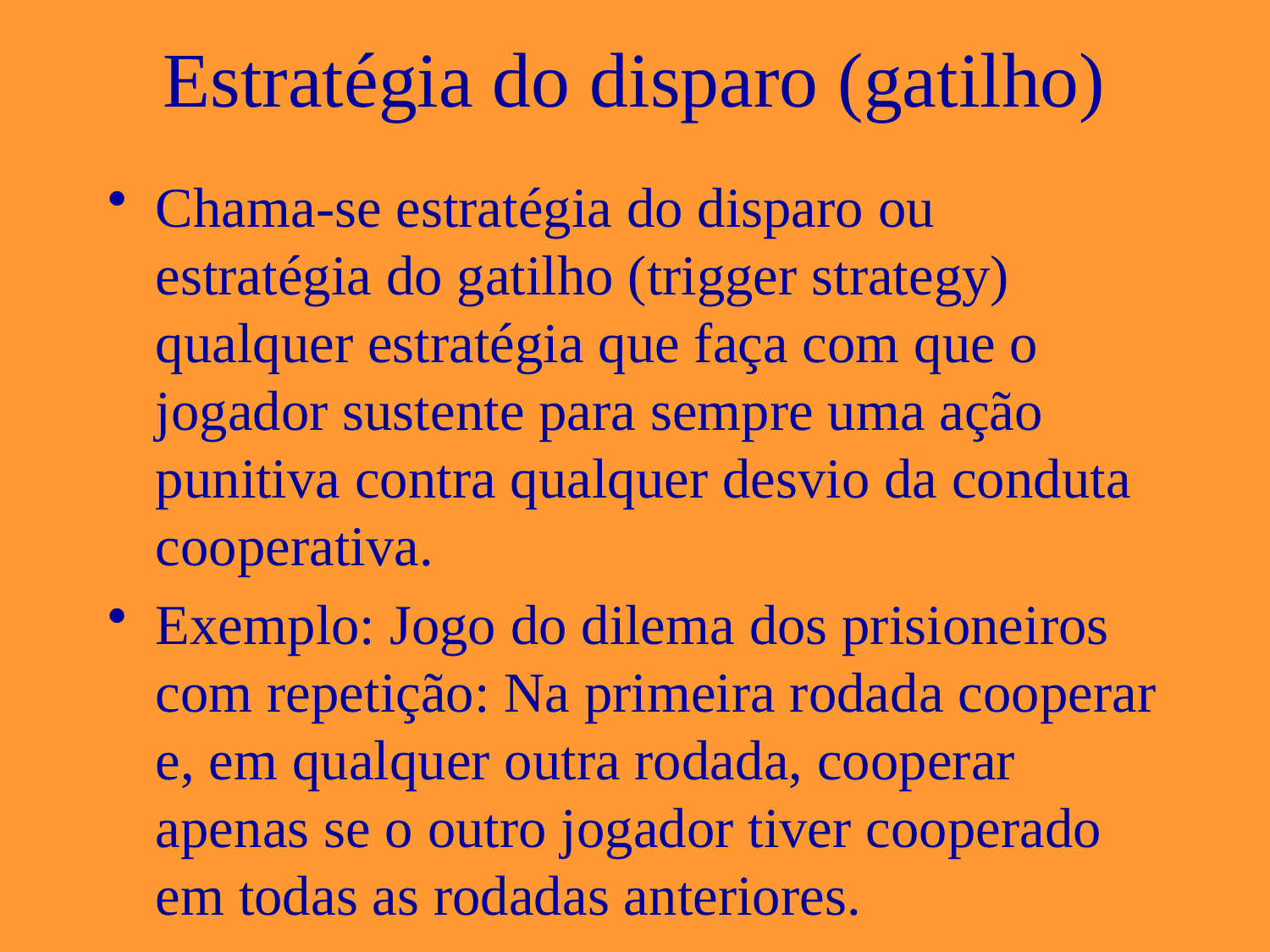

# Estratégia do disparo (gatilho)
Chama-se estratégia do disparo ou estratégia do gatilho (trigger strategy) qualquer estratégia que faça com que o jogador sustente para sempre uma ação punitiva contra qualquer desvio da conduta cooperativa.
Exemplo: Jogo do dilema dos prisioneiros com repetição: Na primeira rodada cooperar e, em qualquer outra rodada, cooperar apenas se o outro jogador tiver cooperado em todas as rodadas anteriores.